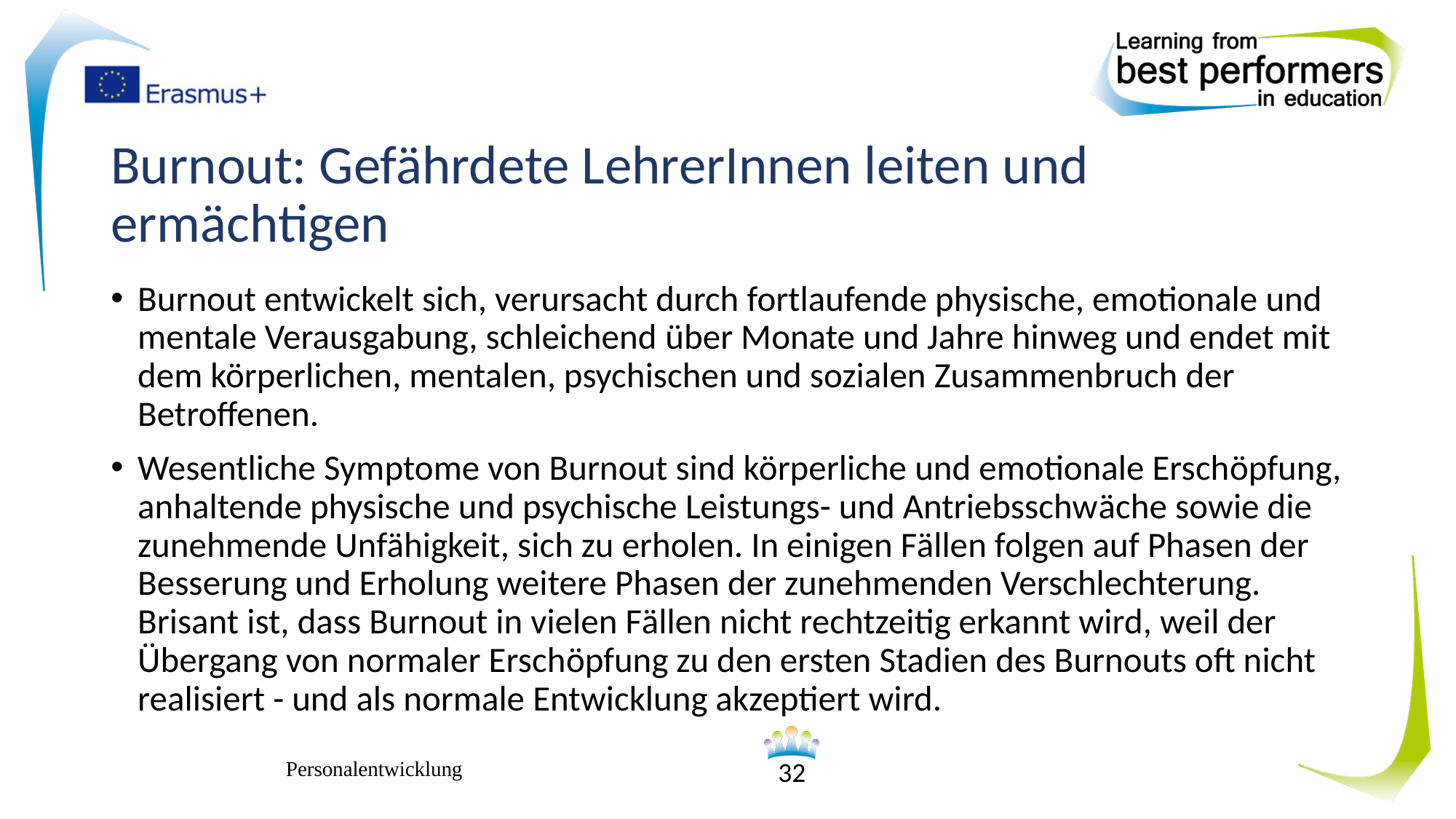

# Burnout: Gefährdete LehrerInnen leiten und ermächtigen
Burnout entwickelt sich, verursacht durch fortlaufende physische, emotionale und mentale Verausgabung, schleichend über Monate und Jahre hinweg und endet mit dem körperlichen, mentalen, psychischen und sozialen Zusammenbruch der Betroffenen.
Wesentliche Symptome von Burnout sind körperliche und emotionale Erschöpfung, anhaltende physische und psychische Leistungs- und Antriebsschwäche sowie die zunehmende Unfähigkeit, sich zu erholen. In einigen Fällen folgen auf Phasen der Besserung und Erholung weitere Phasen der zunehmenden Verschlechterung. Brisant ist, dass Burnout in vielen Fällen nicht rechtzeitig erkannt wird, weil der Übergang von normaler Erschöpfung zu den ersten Stadien des Burnouts oft nicht realisiert - und als normale Entwicklung akzeptiert wird.
Personalentwicklung
32